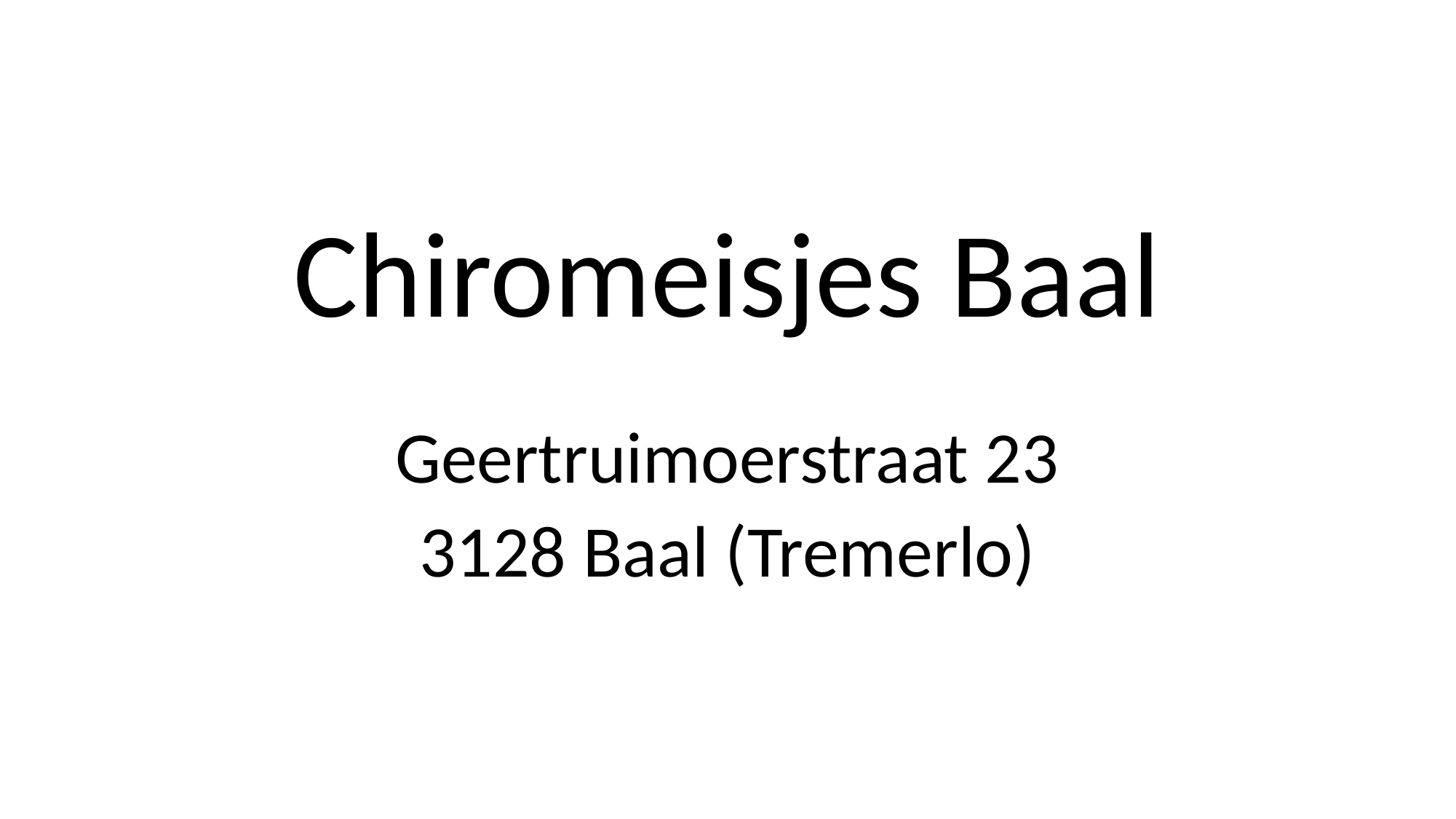

# Chiromeisjes Baal
Geertruimoerstraat 23
3128 Baal (Tremerlo)